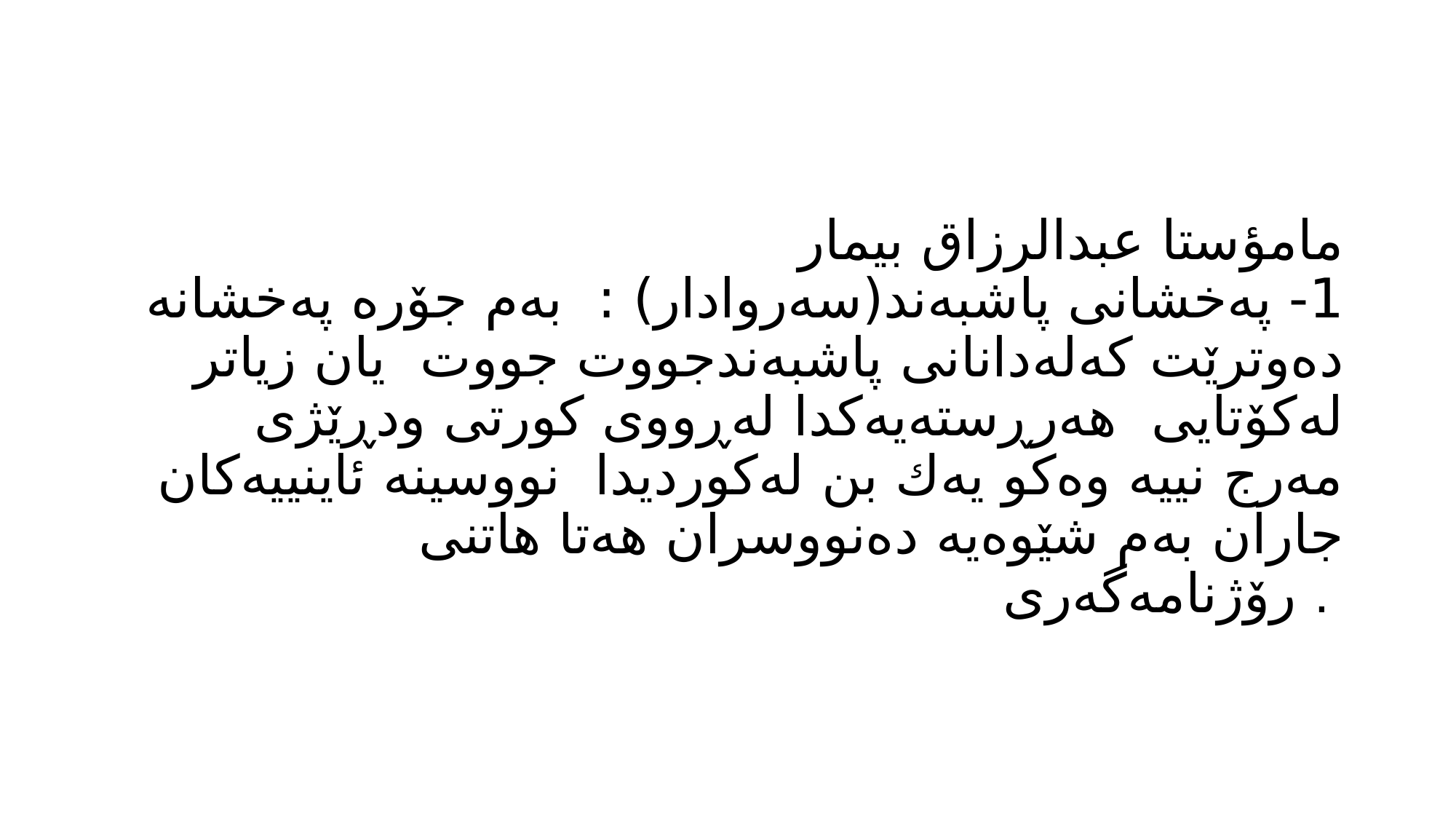

# مامؤستا عبدالرزاق بيمار 1- پەخشانی پاشبەند(سەروادار) :  بەم جۆرە پەخشانە دەوترێت كەلەدانانی پاشبەندجووت جووت  یان زیاتر لەكۆتایی  هەرڕستەیەكدا لەڕووی كورتی ودڕێژی  مەرج نییە وەكو یەك بن لەكوردیدا  نووسینە ئاینییەكان جاران بەم شێوەیە دەنووسران هەتا هاتنی رۆژنامەگەری .